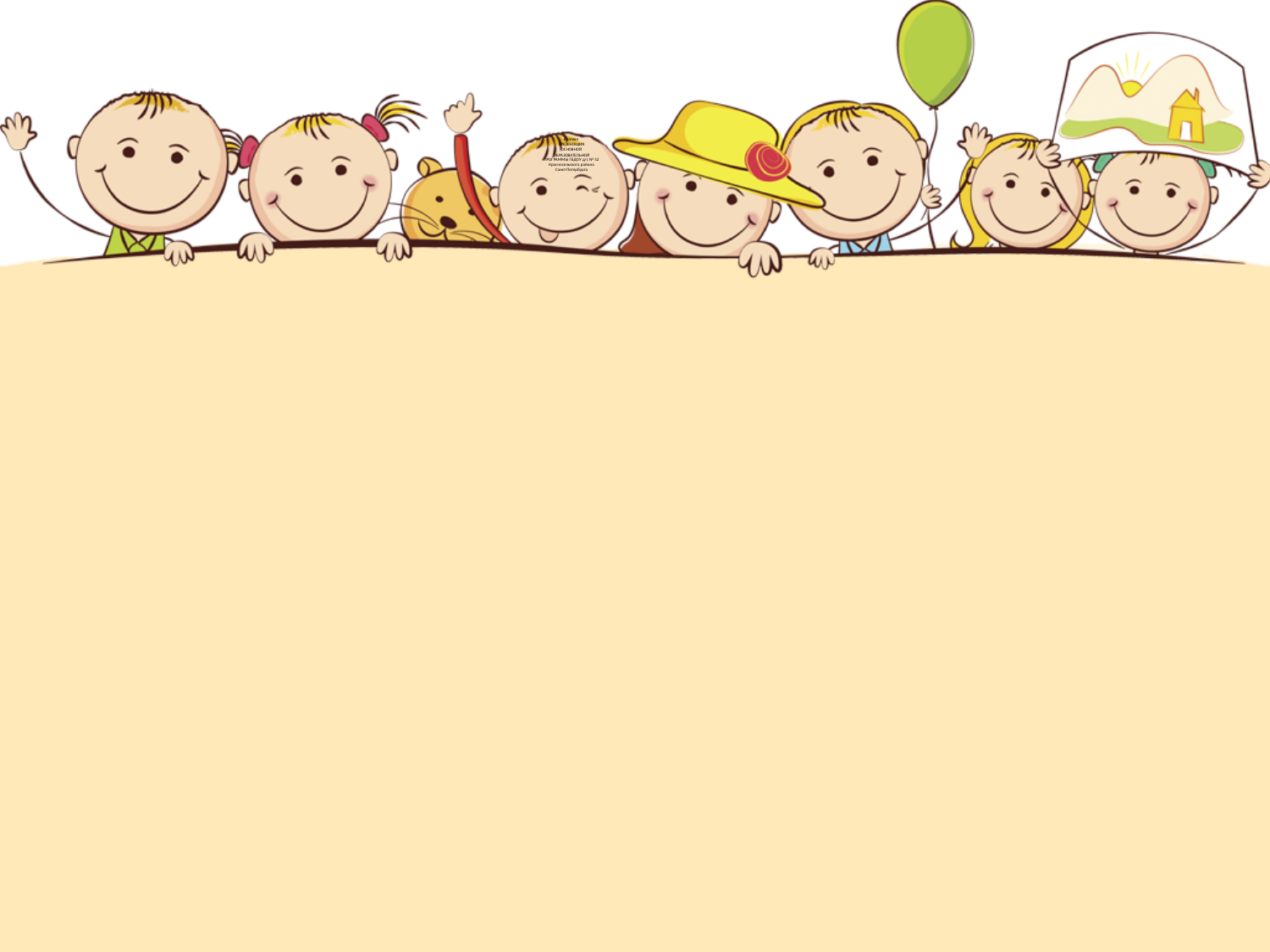

Краткая
ПРЕЗЕНТАЦИЯ
ОСНОВНОЙ
ОБРАЗОВАТЕЛЬНОЙ
ПРОГРАММЫ ГБДОУ д/с № 52
Красносельского района
Санкт-Петербурга